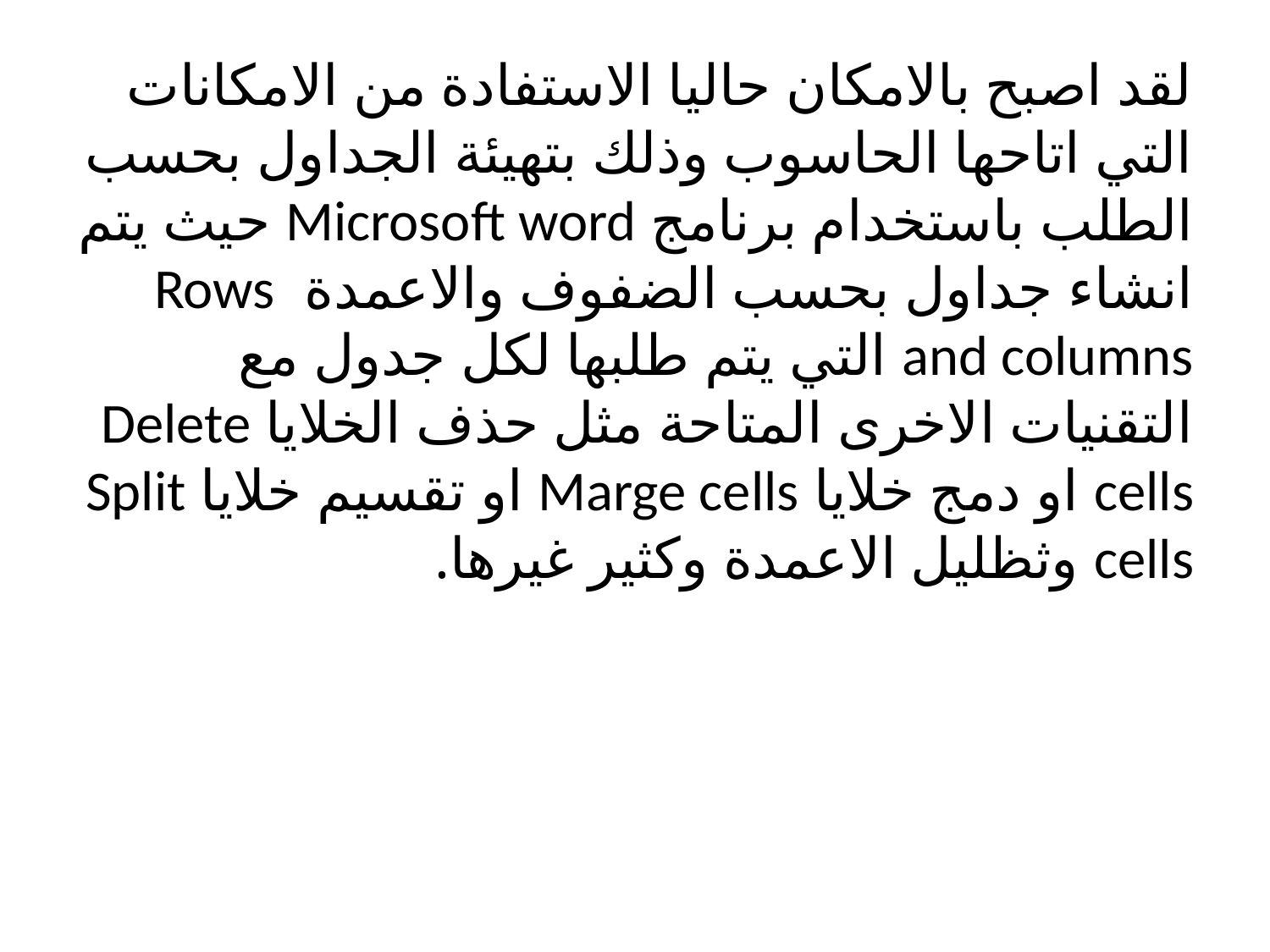

لقد اصبح بالامكان حاليا الاستفادة من الامكانات التي اتاحها الحاسوب وذلك بتهيئة الجداول بحسب الطلب باستخدام برنامج Microsoft word حيث يتم انشاء جداول بحسب الضفوف والاعمدة  Rows and columns التي يتم طلبها لكل جدول مع التقنيات الاخرى المتاحة مثل حذف الخلايا Delete cells او دمج خلايا Marge cells او تقسيم خلايا Split cells وثظليل الاعمدة وكثير غيرها.